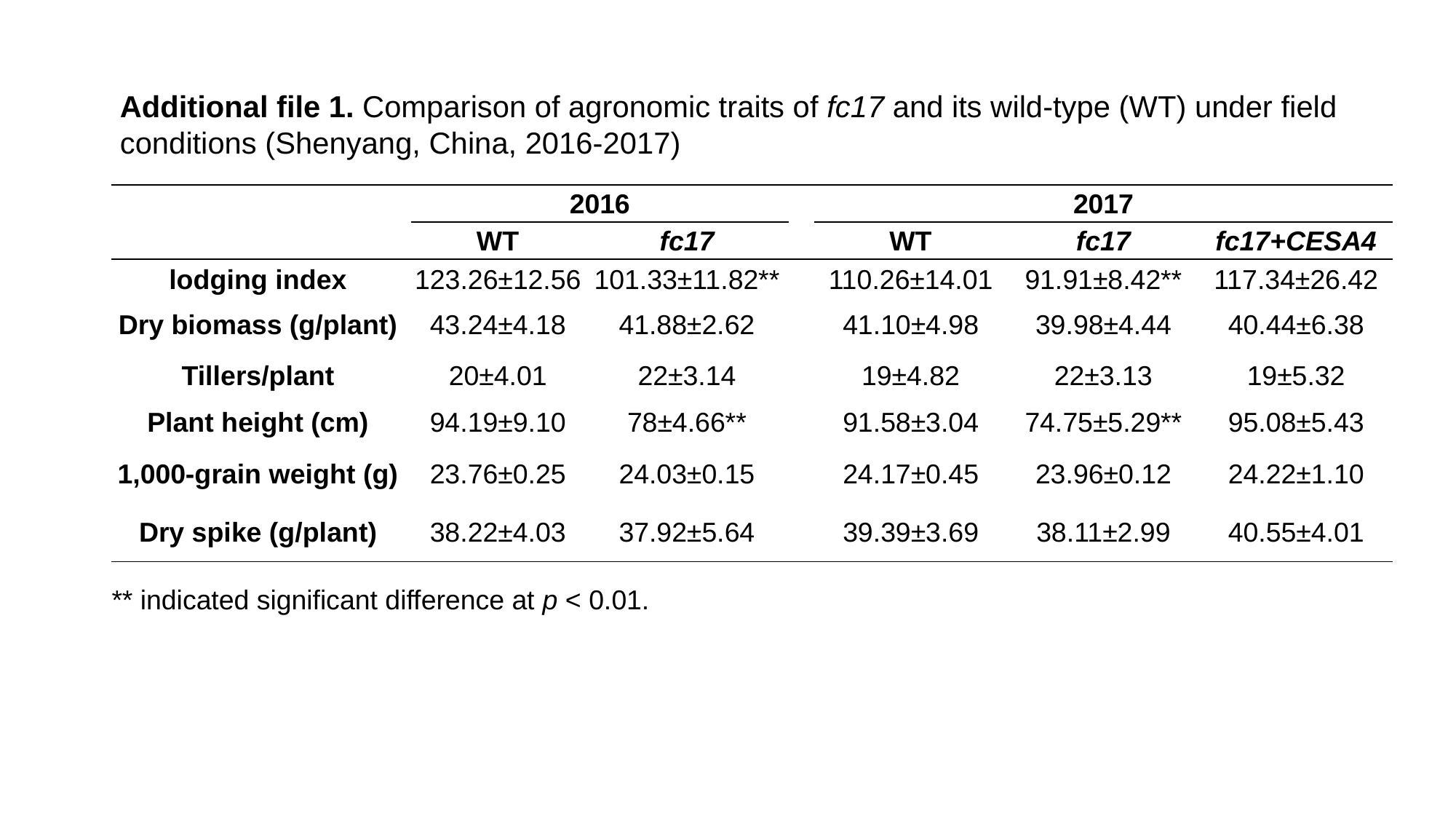

Additional file 1. Comparison of agronomic traits of fc17 and its wild-type (WT) under ﬁeld conditions (Shenyang, China, 2016-2017)
|  |  | 2016 |  |  | 2017 |  |  |
| --- | --- | --- | --- | --- | --- | --- | --- |
|  |  | WT | fc17 |  | WT | fc17 | fc17+CESA4 |
| lodging index |  | 123.26±12.56 | 101.33±11.82\*\* |  | 110.26±14.01 | 91.91±8.42\*\* | 117.34±26.42 |
| Dry biomass (g/plant) |  | 43.24±4.18 | 41.88±2.62 |  | 41.10±4.98 | 39.98±4.44 | 40.44±6.38 |
| Tillers/plant |  | 20±4.01 | 22±3.14 |  | 19±4.82 | 22±3.13 | 19±5.32 |
| Plant height (cm) |  | 94.19±9.10 | 78±4.66\*\* |  | 91.58±3.04 | 74.75±5.29\*\* | 95.08±5.43 |
| 1,000-grain weight (g) |  | 23.76±0.25 | 24.03±0.15 |  | 24.17±0.45 | 23.96±0.12 | 24.22±1.10 |
| Dry spike (g/plant) |  | 38.22±4.03 | 37.92±5.64 |  | 39.39±3.69 | 38.11±2.99 | 40.55±4.01 |
** indicated significant difference at p < 0.01.